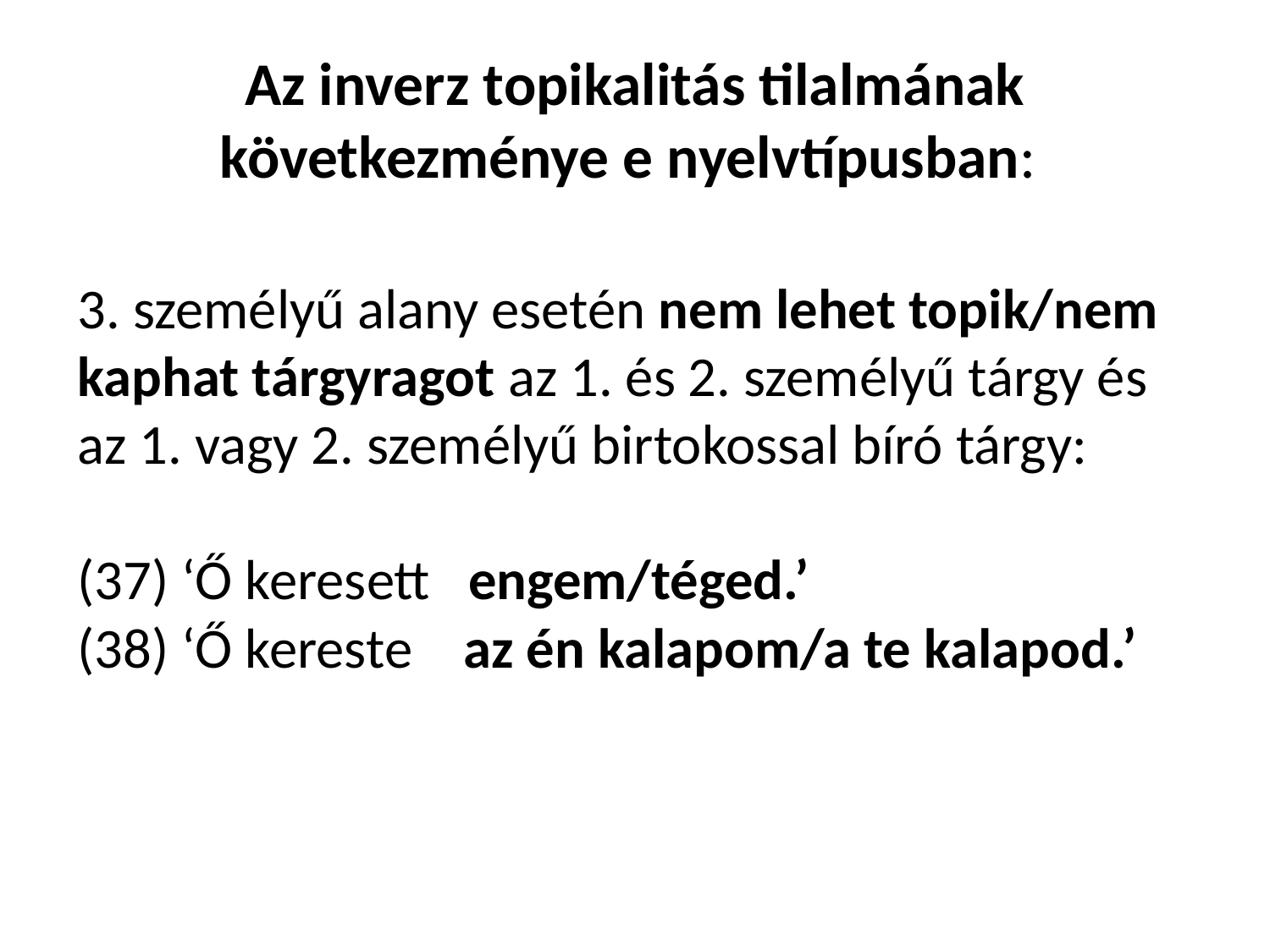

# Az inverz topikalitás tilalmának következménye e nyelvtípusban:
3. személyű alany esetén nem lehet topik/nem kaphat tárgyragot az 1. és 2. személyű tárgy és
az 1. vagy 2. személyű birtokossal bíró tárgy:

(37) ‘Ő keresett   engem/téged.’
(38) ‘Ő kereste    az én kalapom/a te kalapod.’